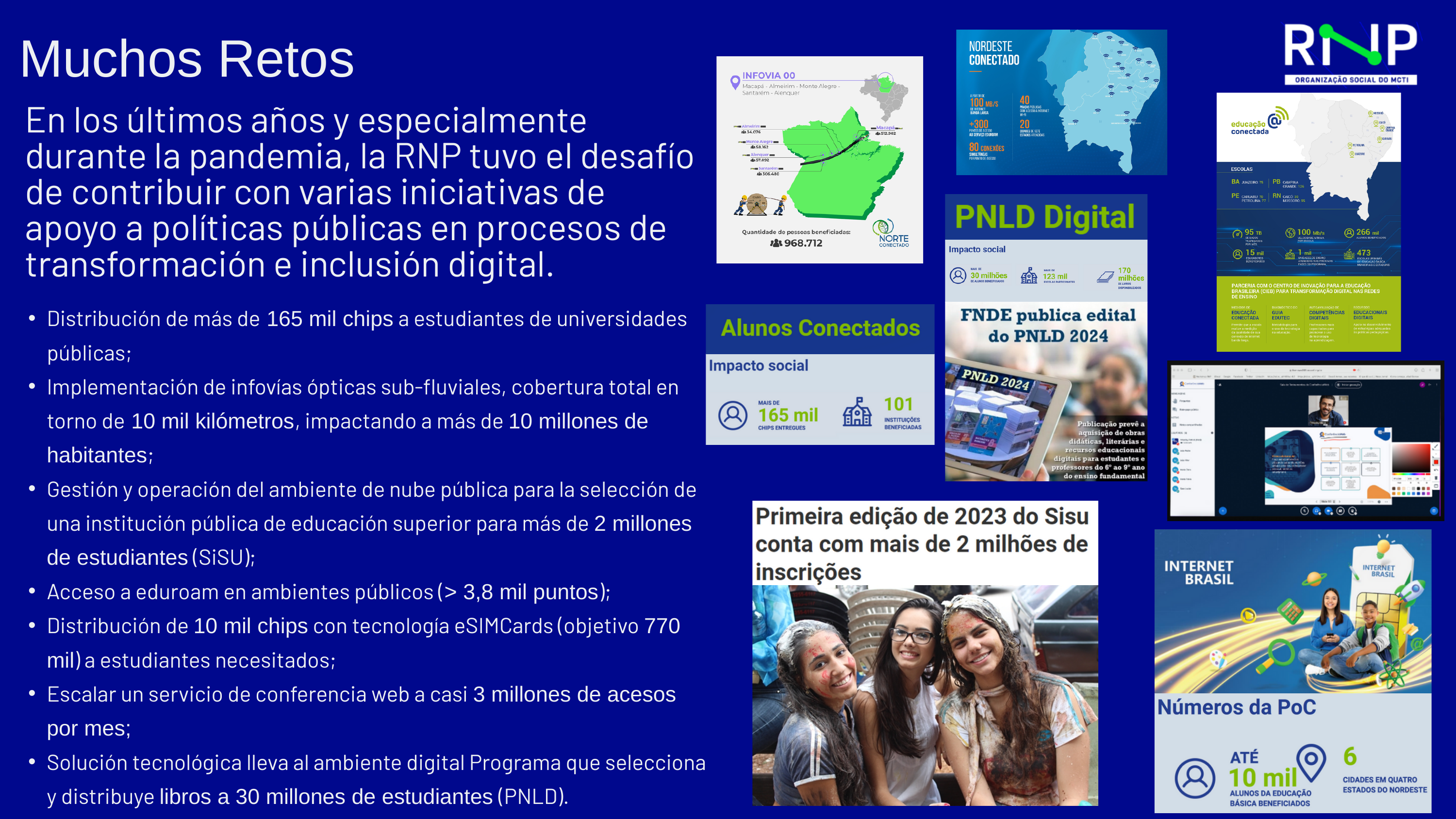

Muchos Retos

En los últimos años y especialmente durante la pandemia, la RNP tuvo el desafío de contribuir con varias iniciativas de apoyo a políticas públicas en procesos de transformación e inclusión digital.

Distribución de más de 165 mil chips a estudiantes de universidades públicas;
Implementación de infovías ópticas sub-fluviales, cobertura total en torno de 10 mil kilómetros, impactando a más de 10 millones de habitantes;
Gestión y operación del ambiente de nube pública para la selección de una institución pública de educación superior para más de 2 millones de estudiantes (SiSU);
Acceso a eduroam en ambientes públicos (> 3,8 mil puntos);
Distribución de 10 mil chips con tecnología eSIMCards (objetivo 770 mil) a estudiantes necesitados;
Escalar un servicio de conferencia web a casi 3 millones de acesos por mes;
Solución tecnológica lleva al ambiente digital Programa que selecciona y distribuye libros a 30 millones de estudiantes (PNLD).